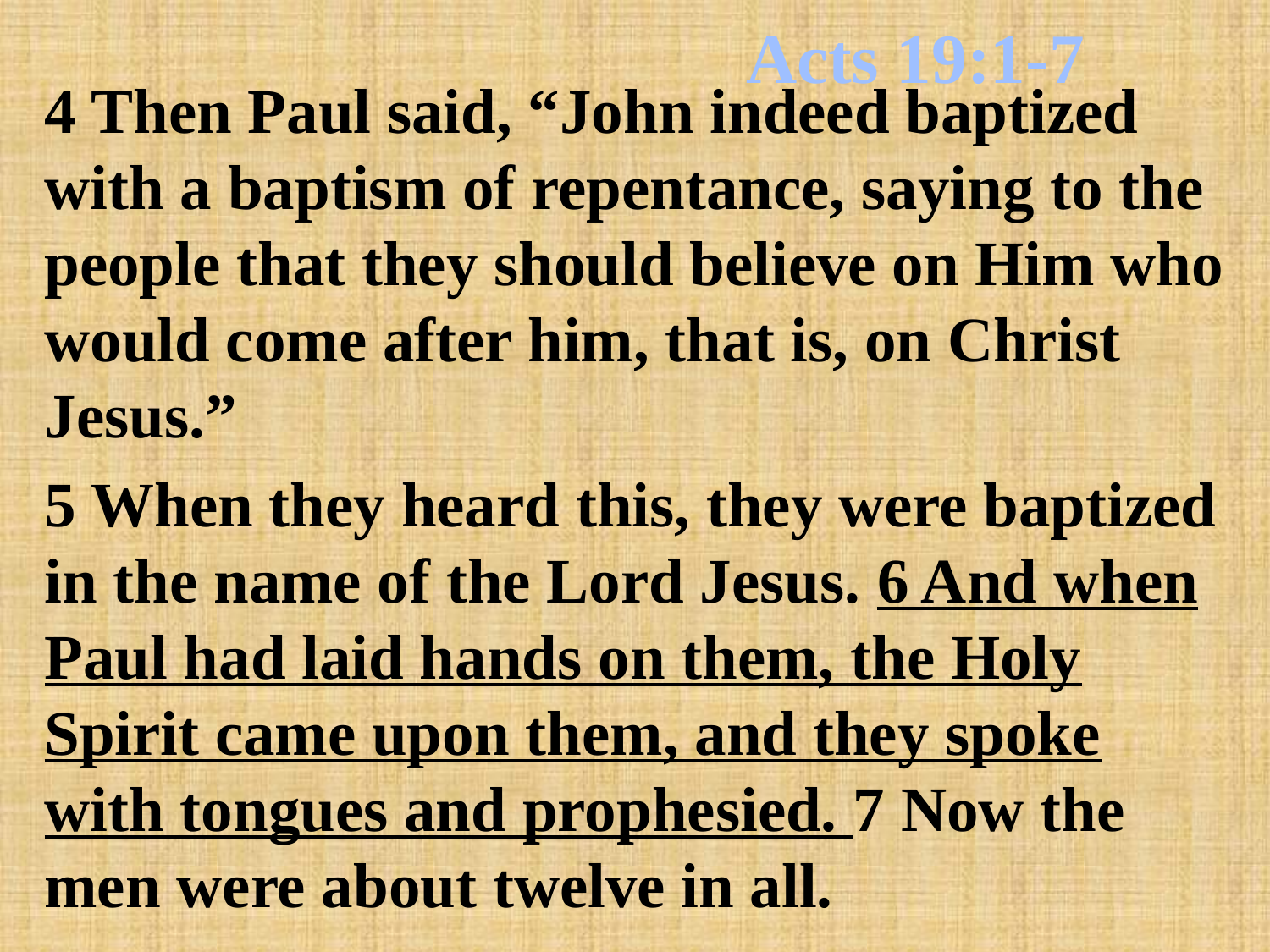

# Acts 19:1-7
4 Then Paul said, “John indeed baptized with a baptism of repentance, saying to the people that they should believe on Him who would come after him, that is, on Christ Jesus.”
5 When they heard this, they were baptized in the name of the Lord Jesus. 6 And when Paul had laid hands on them, the Holy Spirit came upon them, and they spoke with tongues and prophesied. 7 Now the men were about twelve in all.